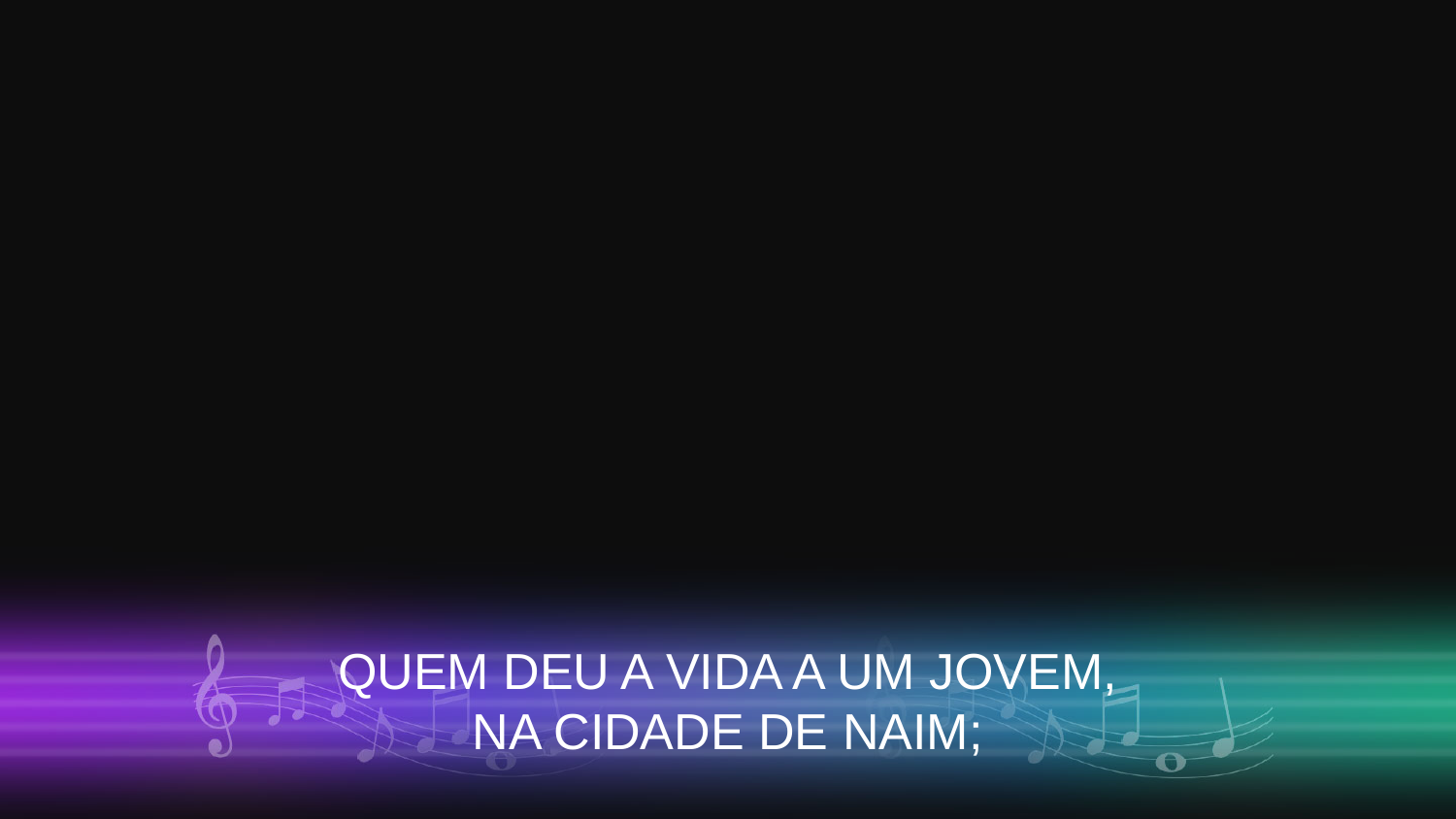

QUEM DEU A VIDA A UM JOVEM,
NA CIDADE DE NAIM;